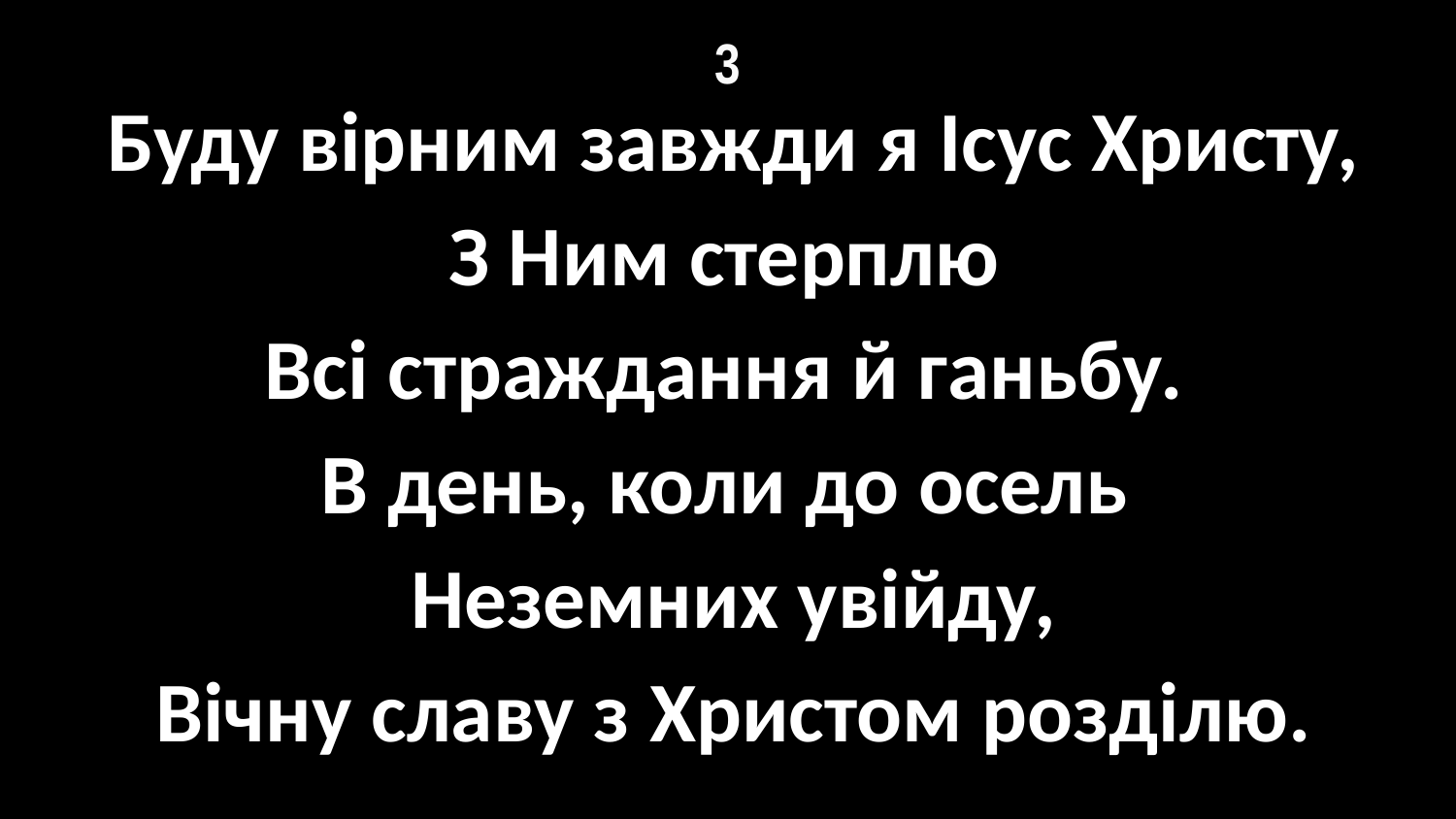

# 3
Буду вірним завжди я Ісус Христу,
З Ним стерплю
Всі страждання й ганьбу.
В день, коли до осель
Неземних увійду,
Вічну славу з Христом розділю.